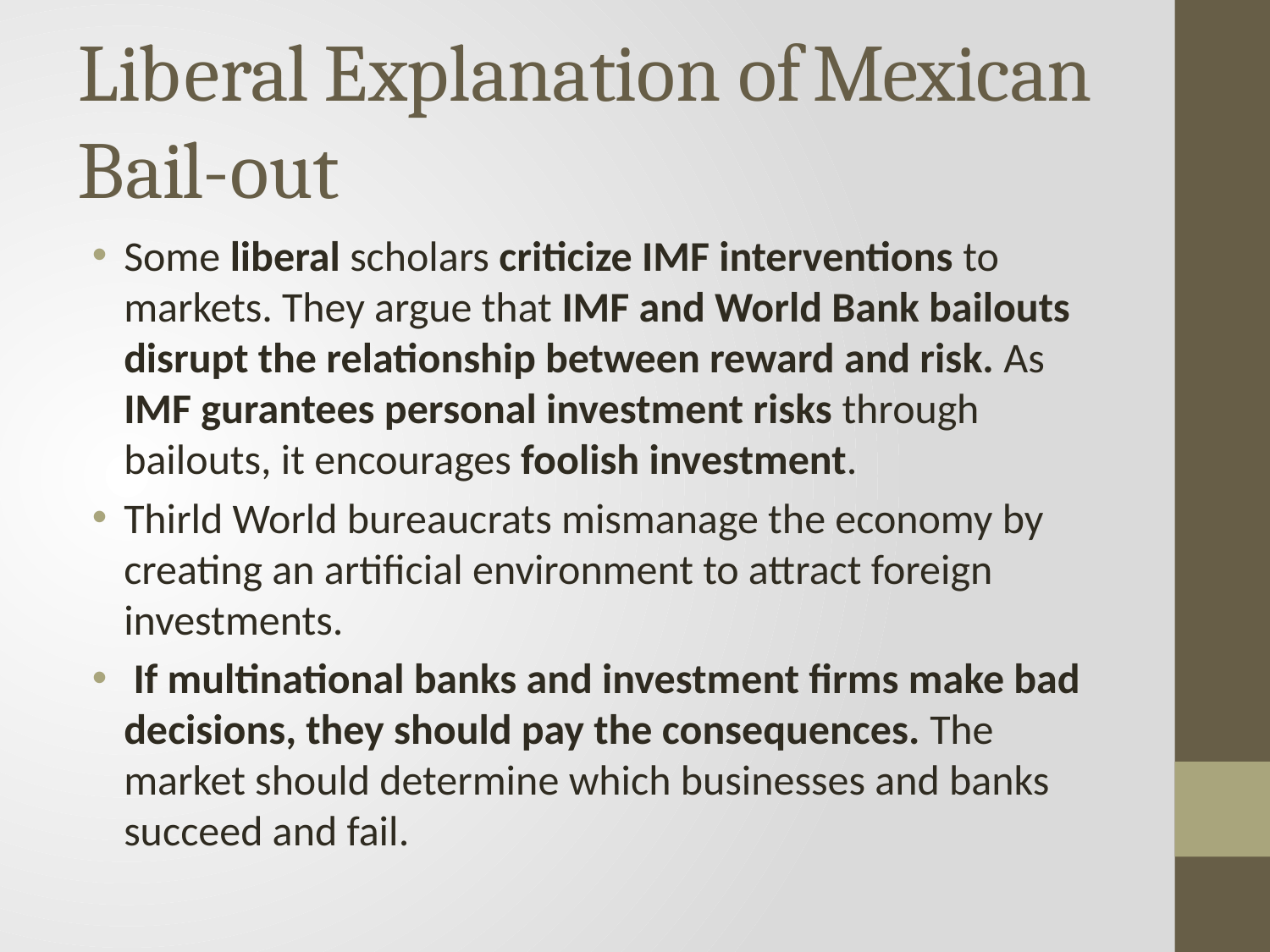

# Liberal Explanation of Mexican Bail-out
Some liberal scholars criticize IMF interventions to markets. They argue that IMF and World Bank bailouts disrupt the relationship between reward and risk. As IMF gurantees personal investment risks through bailouts, it encourages foolish investment.
Thirld World bureaucrats mismanage the economy by creating an artificial environment to attract foreign investments.
 If multinational banks and investment firms make bad decisions, they should pay the consequences. The market should determine which businesses and banks succeed and fail.